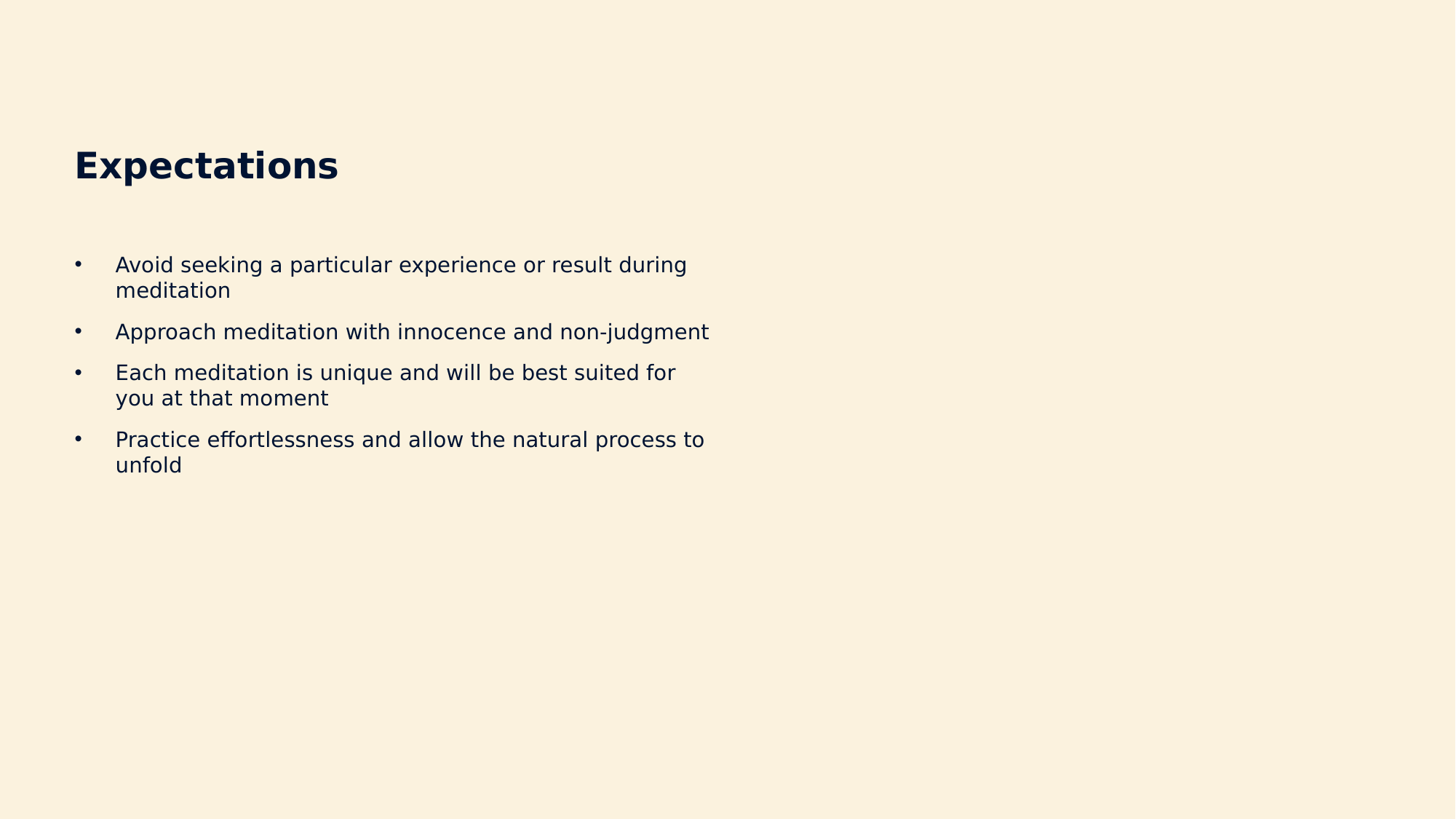

# Expectations
Avoid seeking a particular experience or result during meditation
Approach meditation with innocence and non-judgment
Each meditation is unique and will be best suited for you at that moment
Practice effortlessness and allow the natural process to unfold